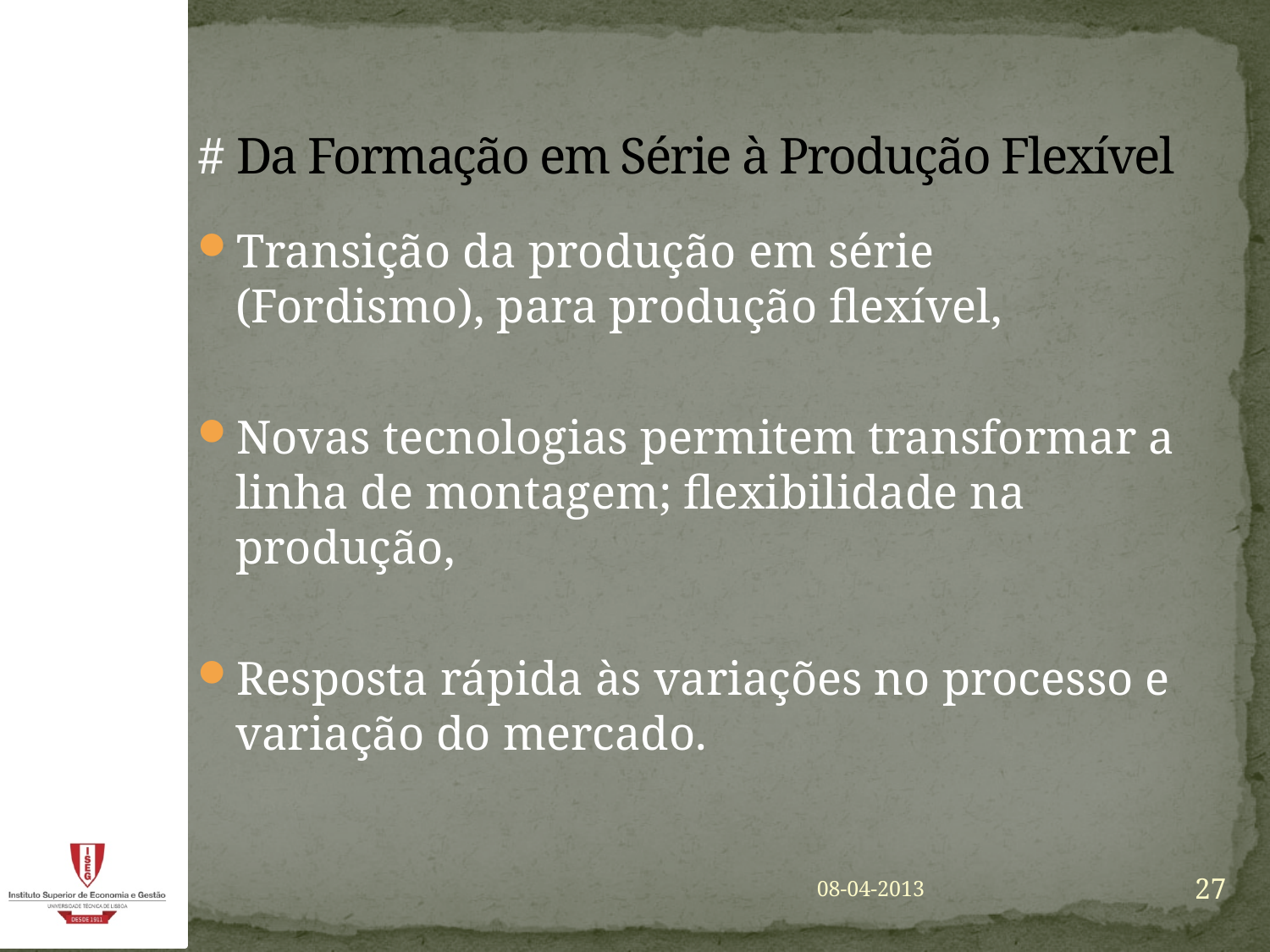

# # Da Formação em Série à Produção Flexível
Transição da produção em série (Fordismo), para produção flexível,

Novas tecnologias permitem transformar a linha de montagem; flexibilidade na produção,

Resposta rápida às variações no processo e variação do mercado.

27
08-04-2013